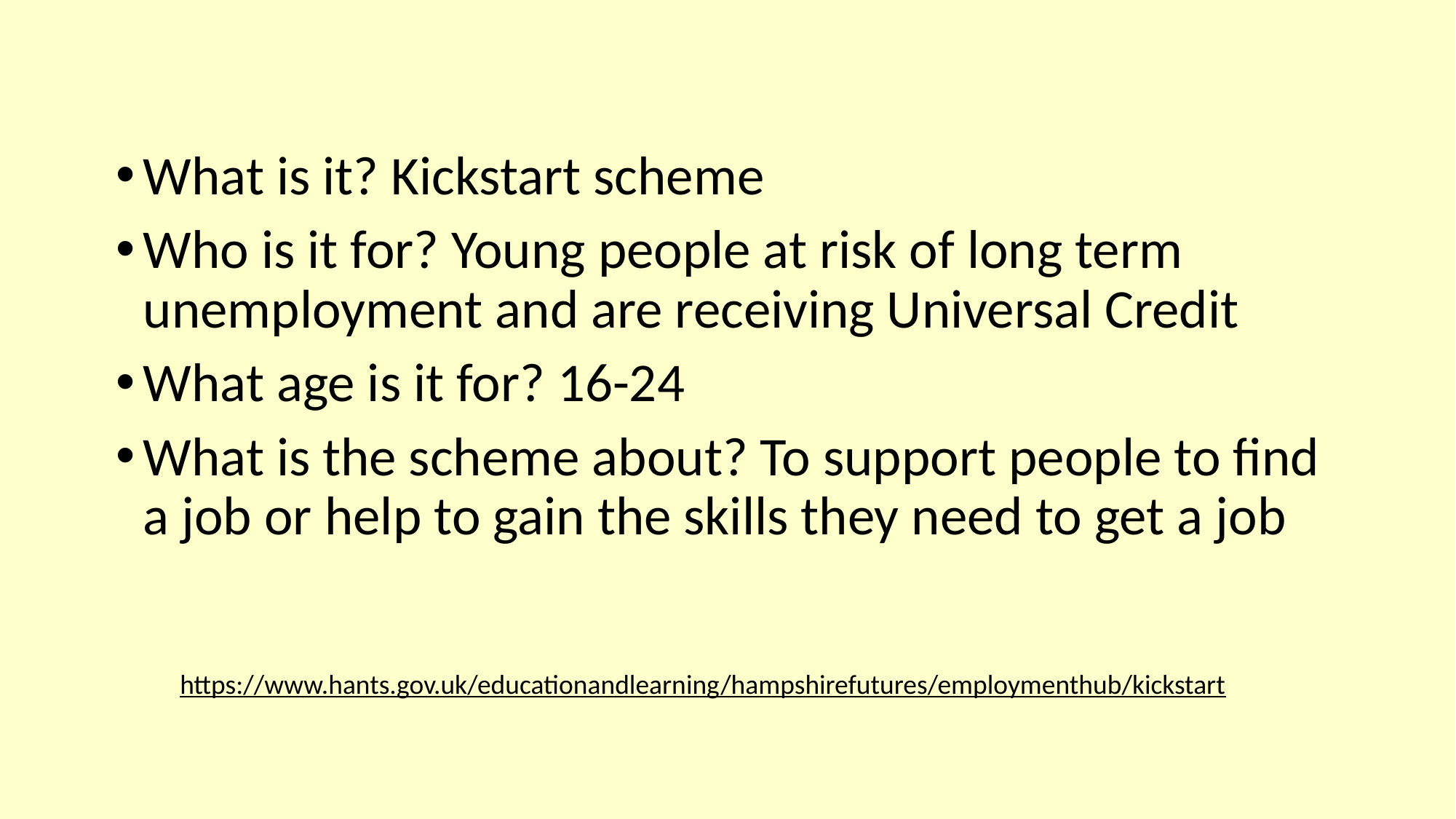

What is it? Kickstart scheme
Who is it for? Young people at risk of long term unemployment and are receiving Universal Credit
What age is it for? 16-24
What is the scheme about? To support people to find a job or help to gain the skills they need to get a job
https://www.hants.gov.uk/educationandlearning/hampshirefutures/employmenthub/kickstart